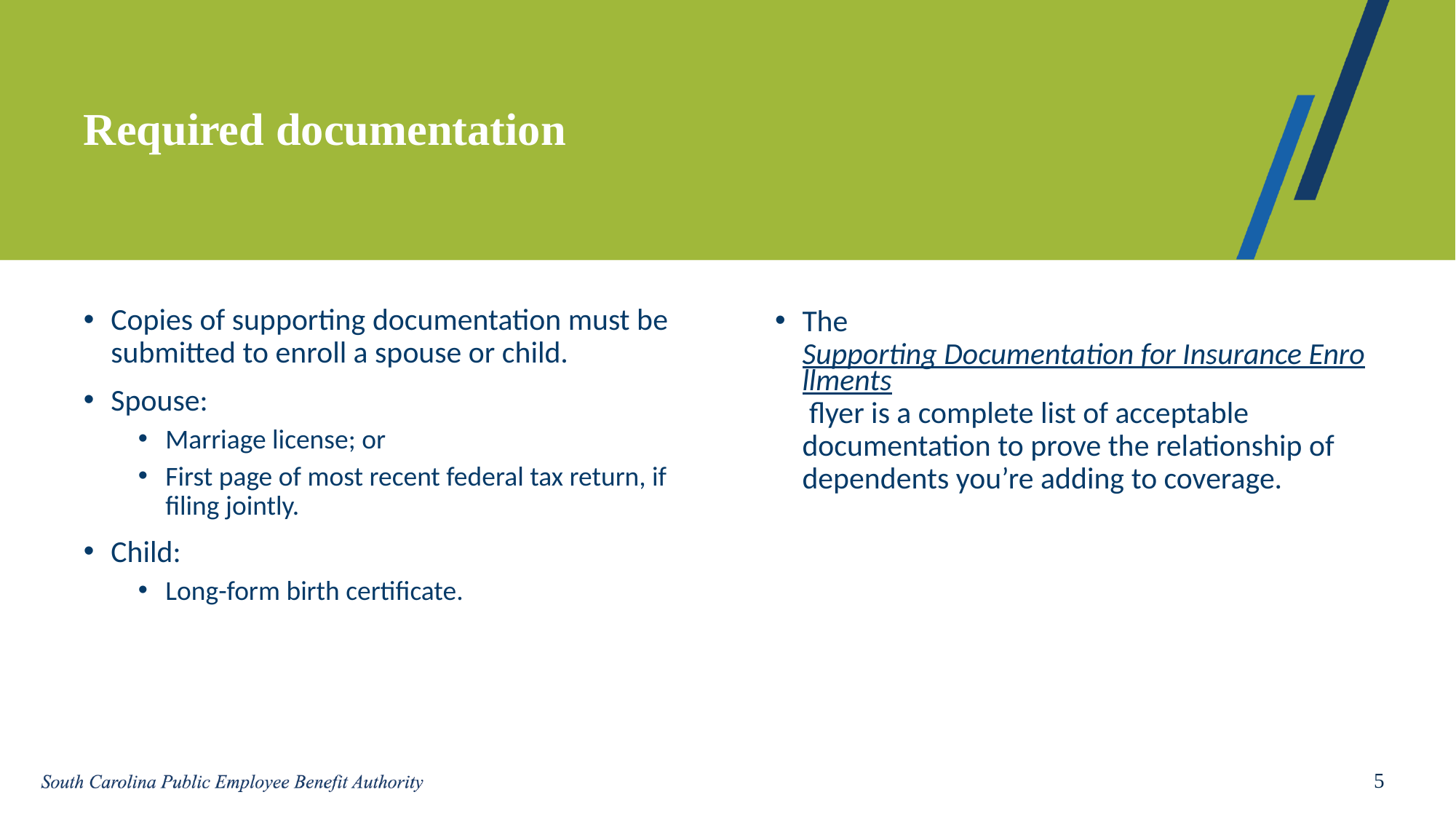

# Required documentation
Copies of supporting documentation must be submitted to enroll a spouse or child.
Spouse:
Marriage license; or
First page of most recent federal tax return, if filing jointly.
Child:
Long-form birth certificate.
The Supporting Documentation for Insurance Enrollments flyer is a complete list of acceptable documentation to prove the relationship of dependents you’re adding to coverage.
5